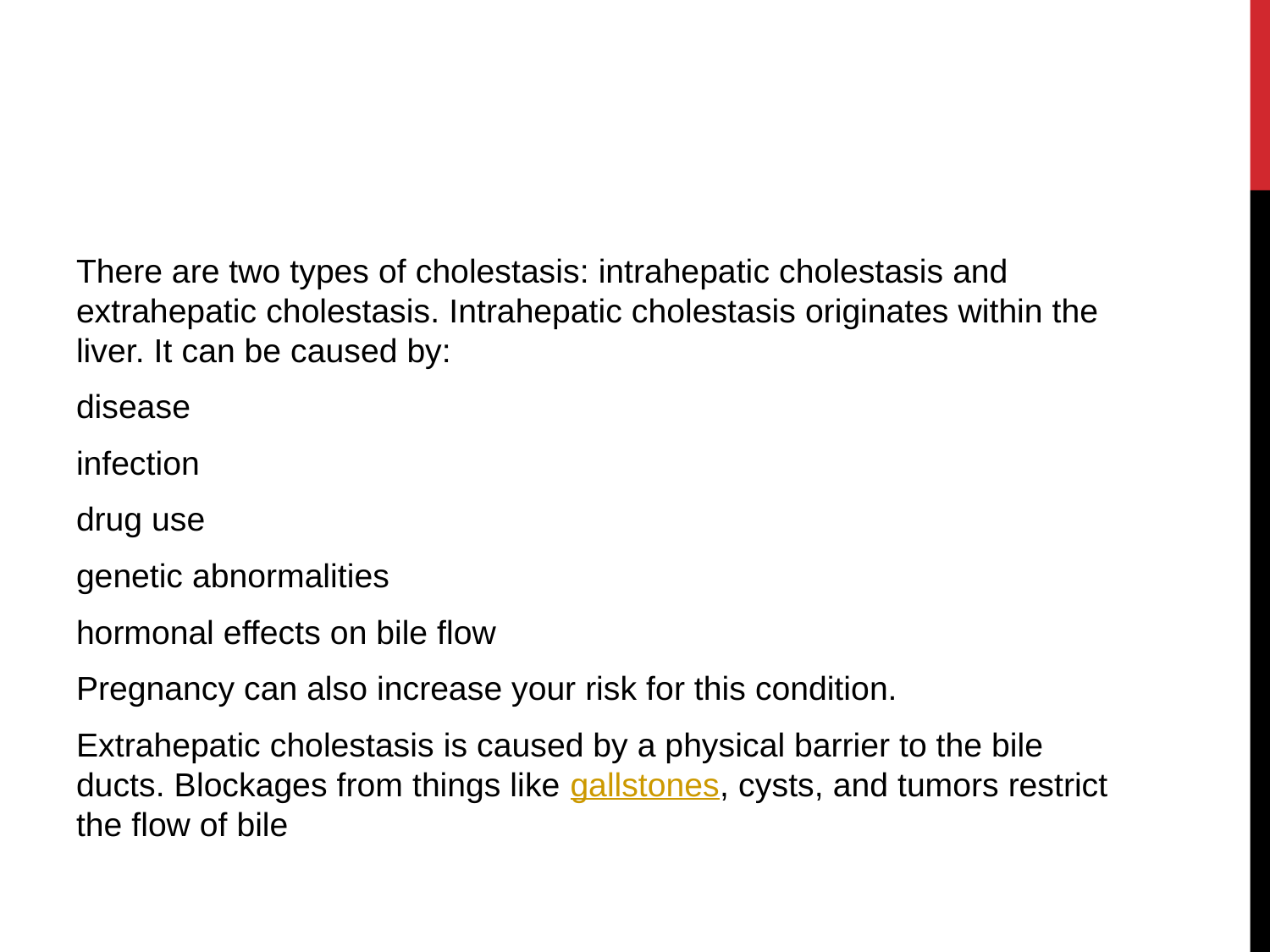

There are two types of cholestasis: intrahepatic cholestasis and extrahepatic cholestasis. Intrahepatic cholestasis originates within the liver. It can be caused by:
disease
infection
drug use
genetic abnormalities
hormonal effects on bile flow
Pregnancy can also increase your risk for this condition.
Extrahepatic cholestasis is caused by a physical barrier to the bile ducts. Blockages from things like gallstones, cysts, and tumors restrict the flow of bile